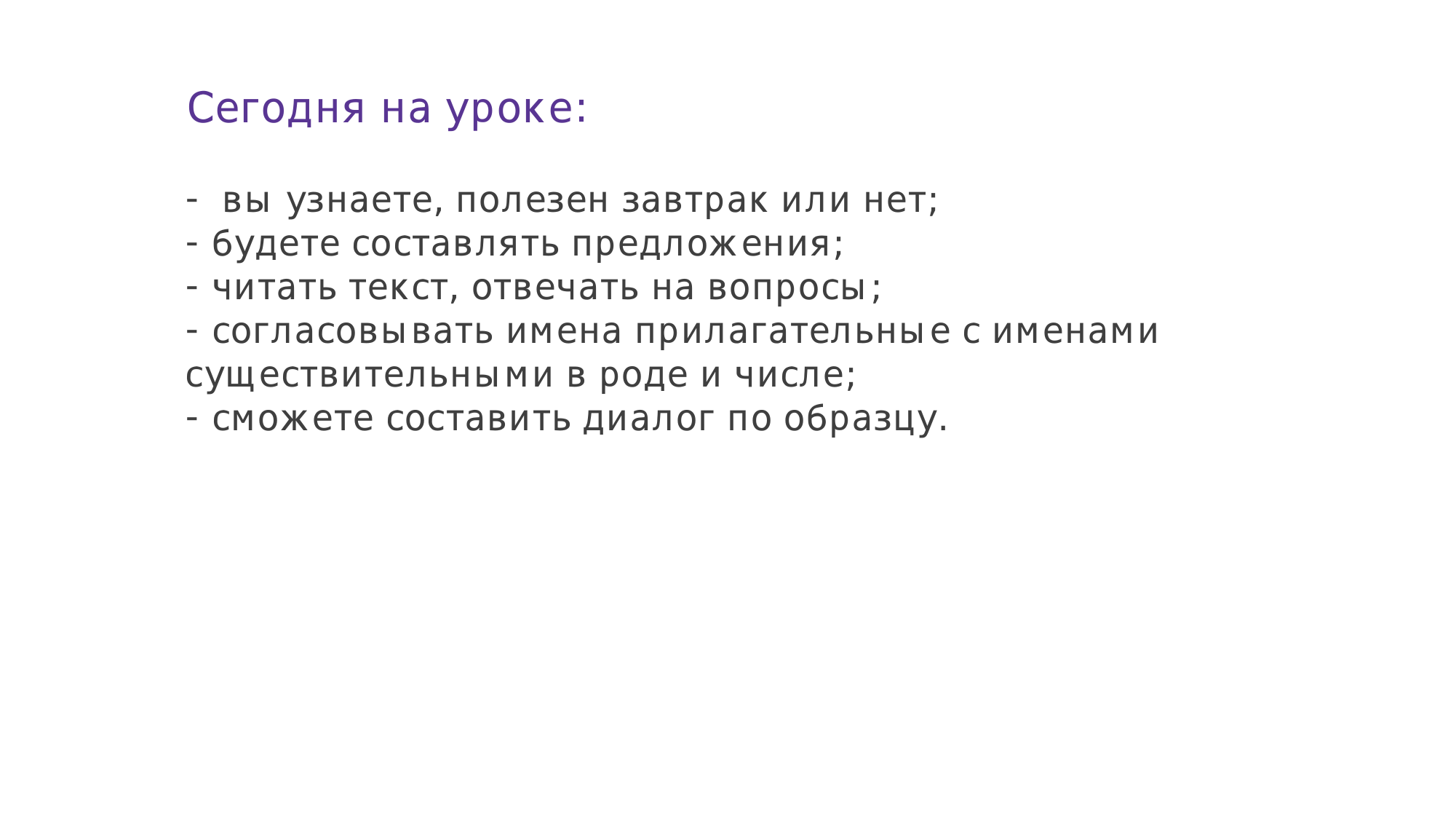

Сегодня на уроке:
-  вы узнаете, полезен завтрак или нет;
- будете составлять предложения;
- читать текст, отвечать на вопросы;
- согласовывать имена прилагательные с именами существительными в роде и числе;
- сможете составить диалог по образцу.